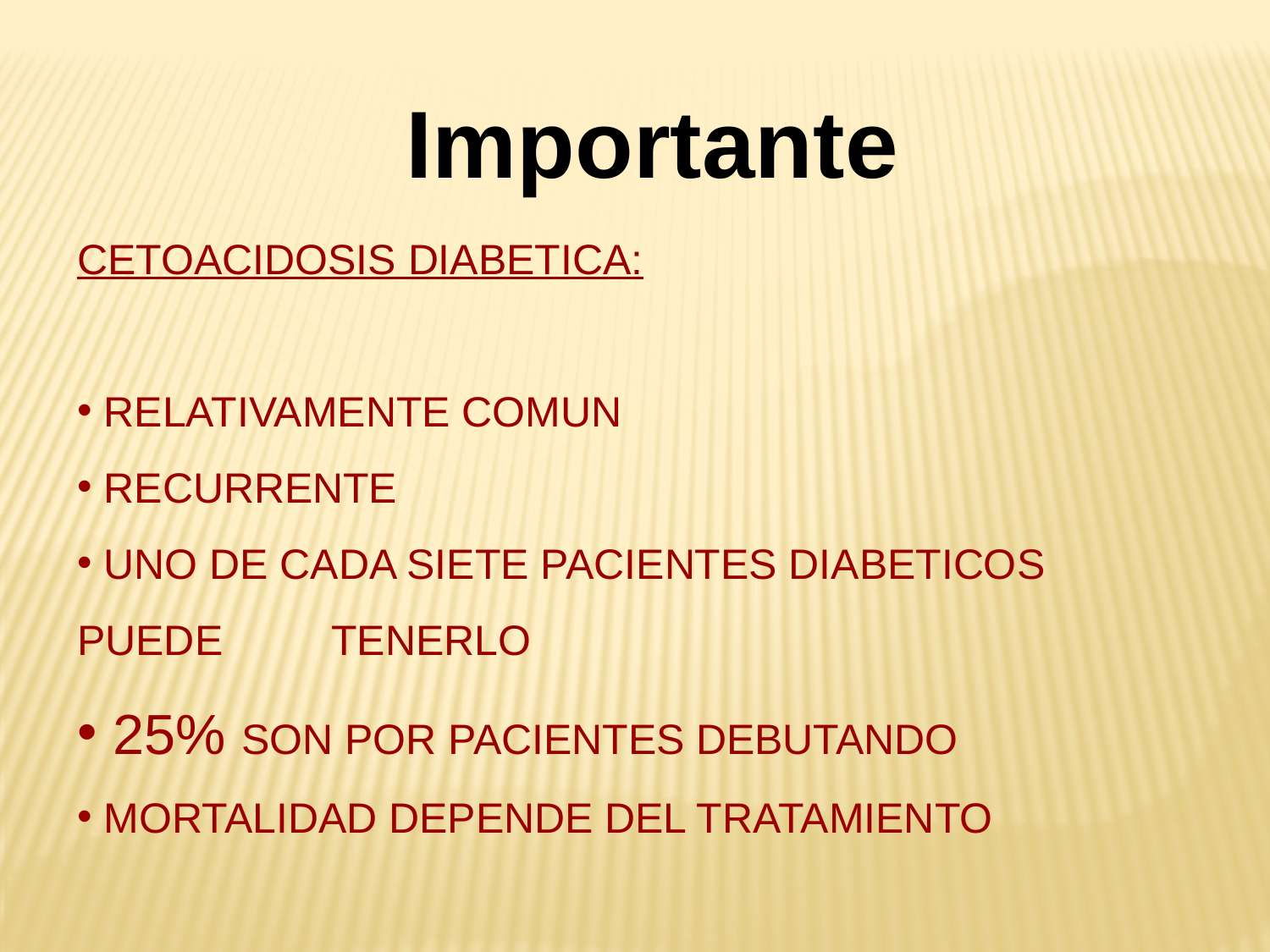

Importante
CETOACIDOSIS DIABETICA:

 RELATIVAMENTE COMUN
 RECURRENTE
 UNO DE CADA SIETE PACIENTES DIABETICOS PUEDE 	TENERLO
 25% SON POR PACIENTES DEBUTANDO
 MORTALIDAD DEPENDE DEL TRATAMIENTO